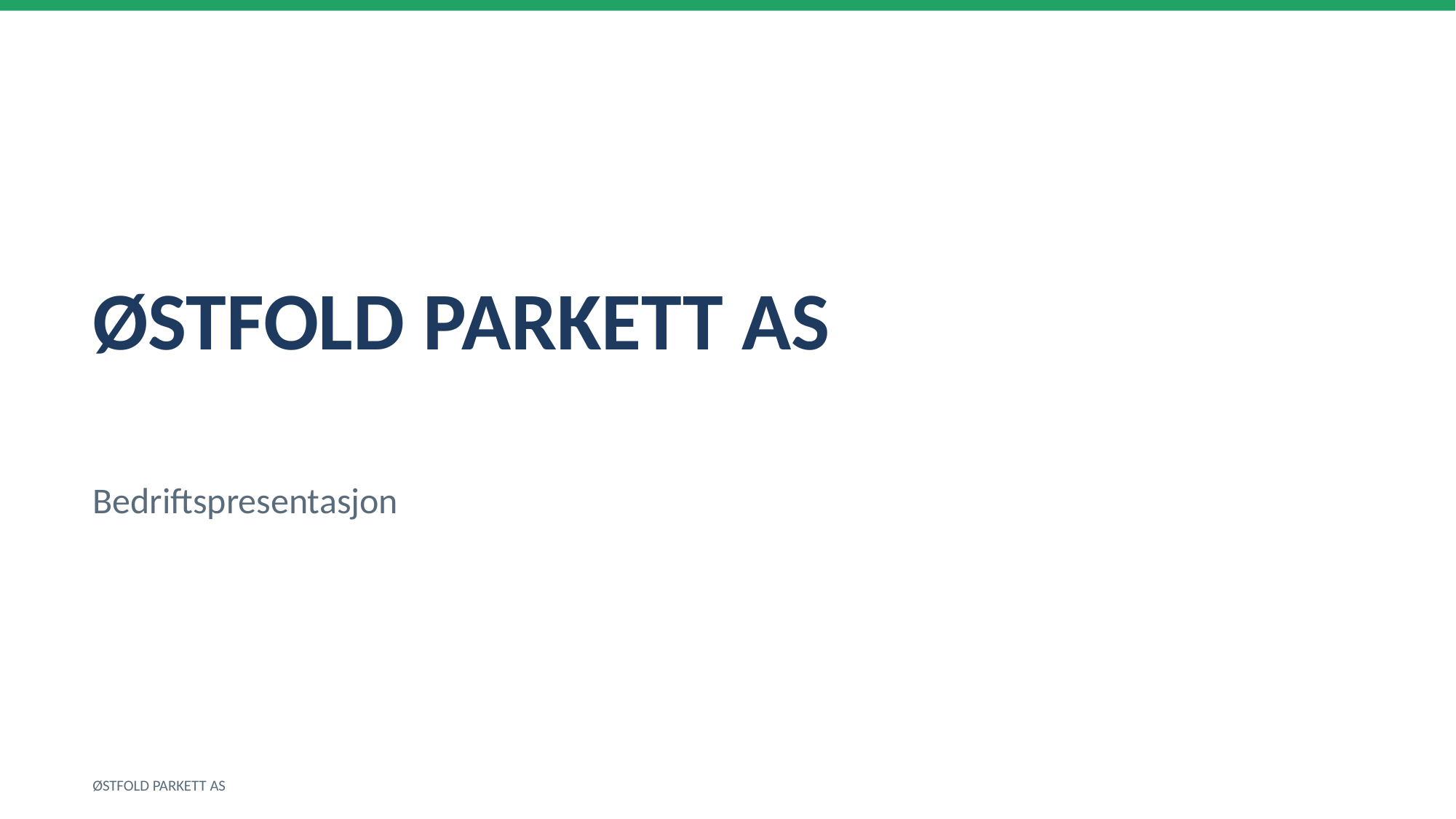

ØSTFOLD PARKETT AS
Bedriftspresentasjon
ØSTFOLD PARKETT AS